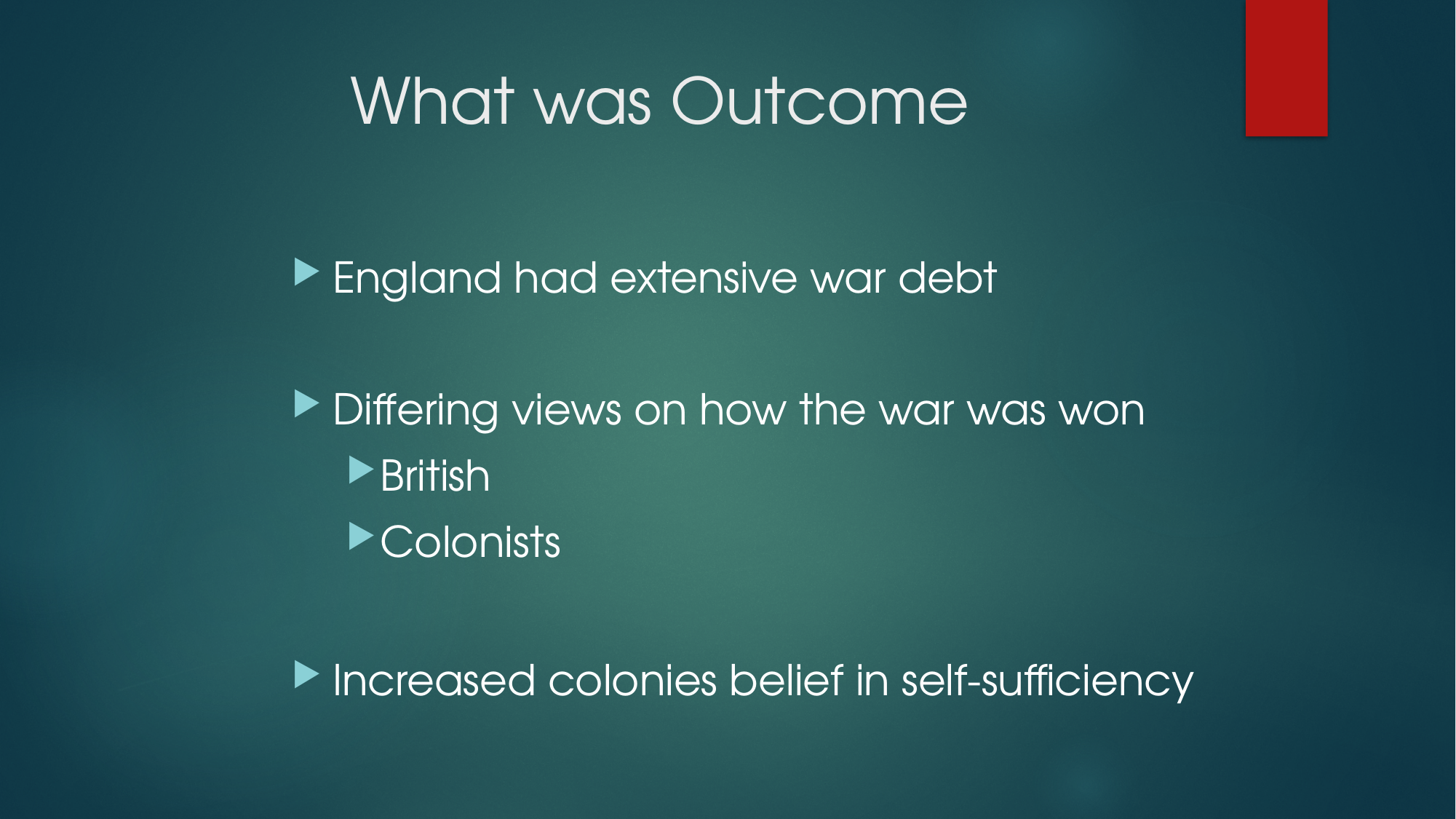

# What was Outcome
England had extensive war debt

Differing views on how the war was won
British
Colonists

Increased colonies belief in self-sufficiency